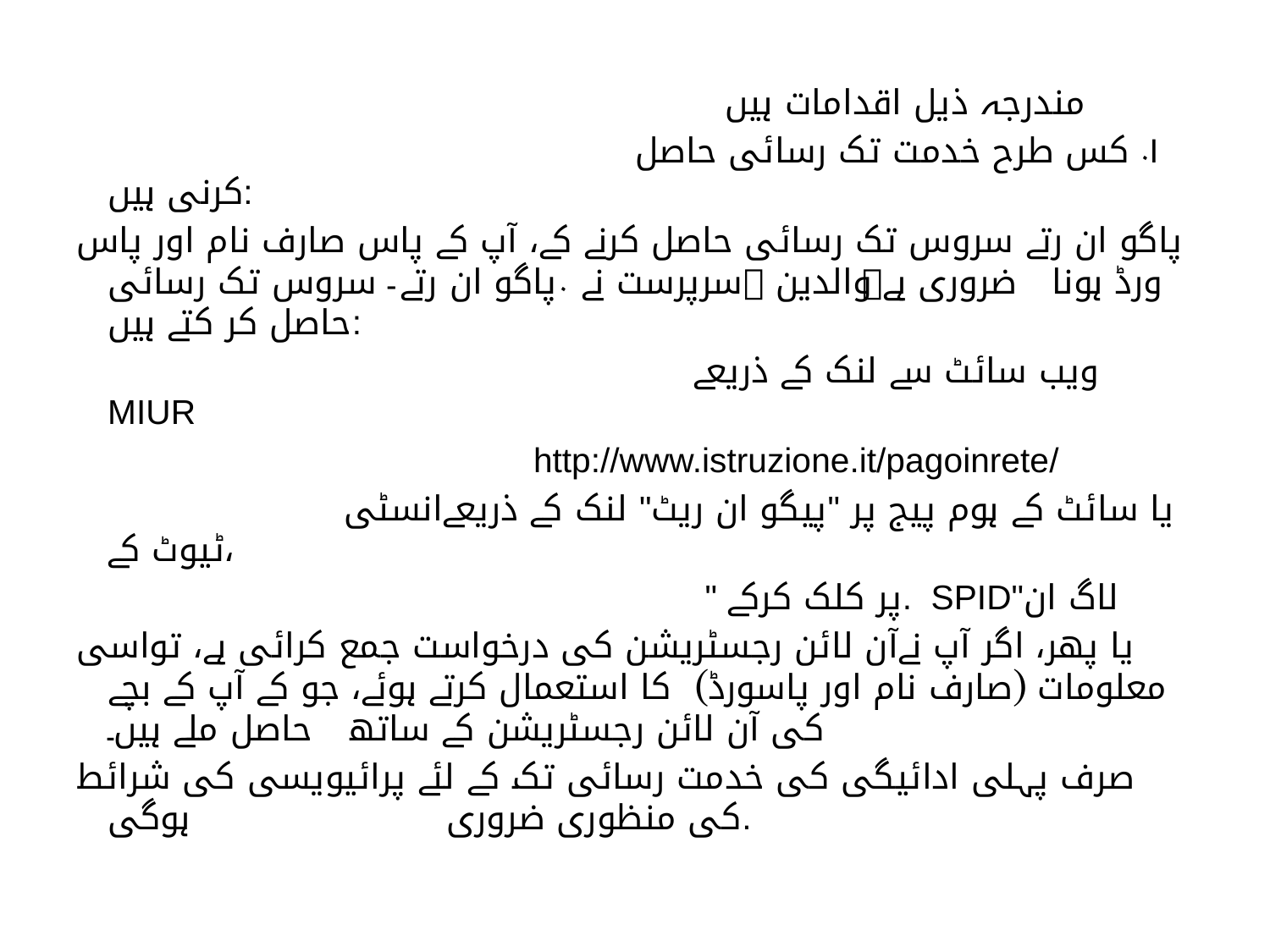

مندرجہ ذیل اقدامات ہیں
                                                ١. کس طرح خدمت تک رسائی حاصل کرنی ہیں:
پاگو ان رتے سروس تک رسائی حاصل کرنے کے، آپ کے پاس صارف نام اور پاس ورڈ ہونا   ضروری ہے.والدین / سرپرست نے "پاگو ان رتے" سروس تک رسائی حاصل کر کتے ہیں:
                                                     ویب سائٹ سے لنک کے ذریعے  MIUR
                                                http://www.istruzione.it/pagoinrete/
                       یا سائٹ کے ہوم پیج پر "پیگو ان ریٹ" لنک ​​کے ذریعےانسٹی ٹیوٹ کے،
                                                                  " پر کلک کرکے.  SPID"لاگ ان
یا پھر، اگر آپ نےآن لائن رجسٹریشن کی درخواست جمع کرائی ہے، تواسی معلومات (صارف نام اور پاسورڈ)  کا استعمال کرتے ہوئے، جو کے آپ کے بچے کی آن لائن رجسٹریشن کے ساتھ   حاصل ملے ہیں۔
صرف پہلی ادائیگی کی خدمت رسائی تک کے لئے پرائیویسی کی شرائط کی منظوری ضروری                      ہوگی.